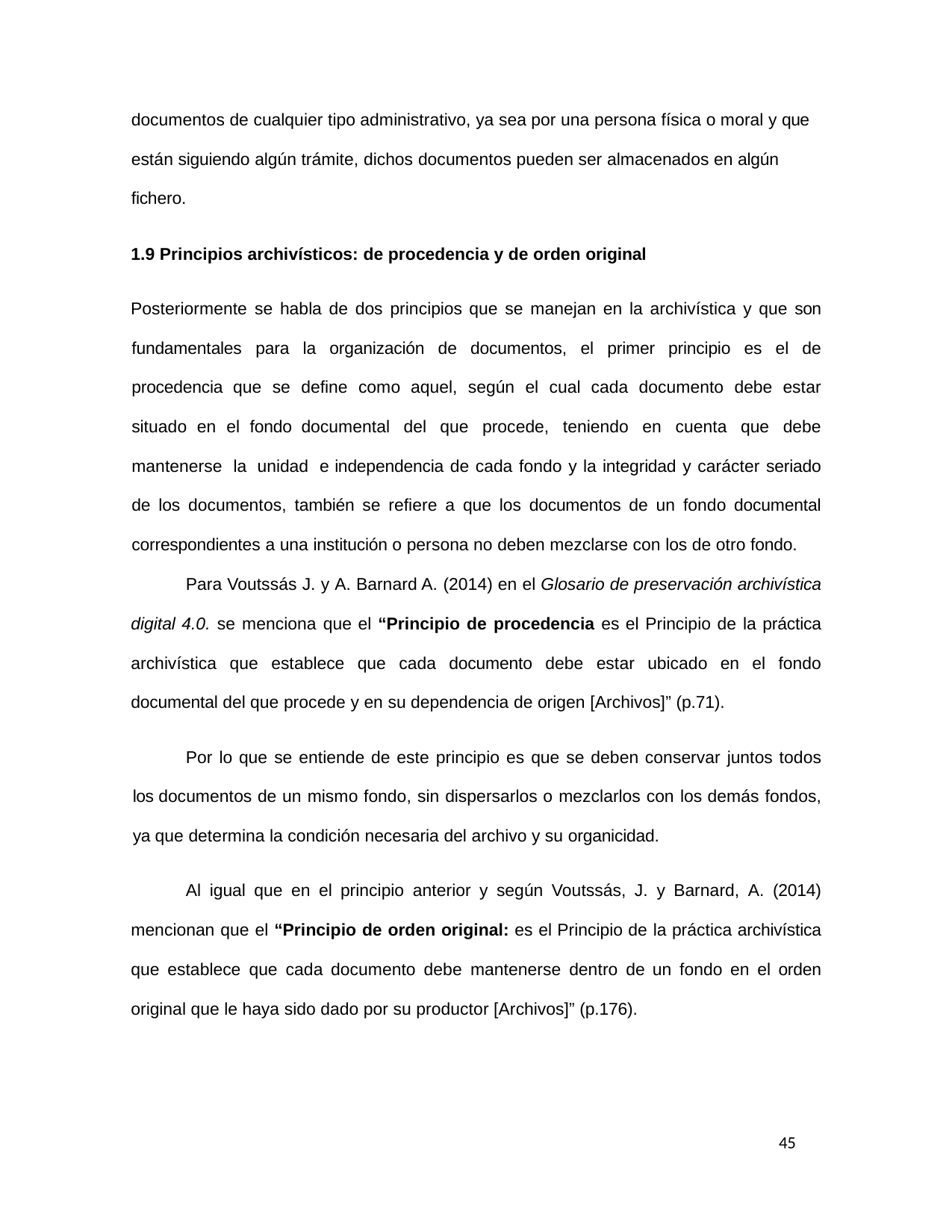

documentos de cualquier tipo administrativo, ya sea por una persona física o moral y que
están siguiendo algún trámite, dichos documentos pueden ser almacenados en algún fichero.

1.9 Principios archivísticos: de procedencia y de orden original
Posteriormente se habla de dos principios que se manejan en la archivística y que son fundamentales para la organización de documentos, el primer principio es el de procedencia que se define como aquel, según el cual cada documento debe estar situado en el fondo documental del que procede, teniendo en cuenta que debe mantenerse la unidad e independencia de cada fondo y la integridad y carácter seriado de los documentos, también se refiere a que los documentos de un fondo documental correspondientes a una institución o persona no deben mezclarse con los de otro fondo.
Para Voutssás J. y A. Barnard A. (2014) en el Glosario de preservación archivística digital 4.0. se menciona que el “Principio de procedencia es el Principio de la práctica archivística que establece que cada documento debe estar ubicado en el fondo documental del que procede y en su dependencia de origen [Archivos]” (p.71).
Por lo que se entiende de este principio es que se deben conservar juntos todos los documentos de un mismo fondo, sin dispersarlos o mezclarlos con los demás fondos, ya que determina la condición necesaria del archivo y su organicidad.
Al igual que en el principio anterior y según Voutssás, J. y Barnard, A. (2014) mencionan que el “Principio de orden original: es el Principio de la práctica archivística que establece que cada documento debe mantenerse dentro de un fondo en el orden original que le haya sido dado por su productor [Archivos]” (p.176).
45